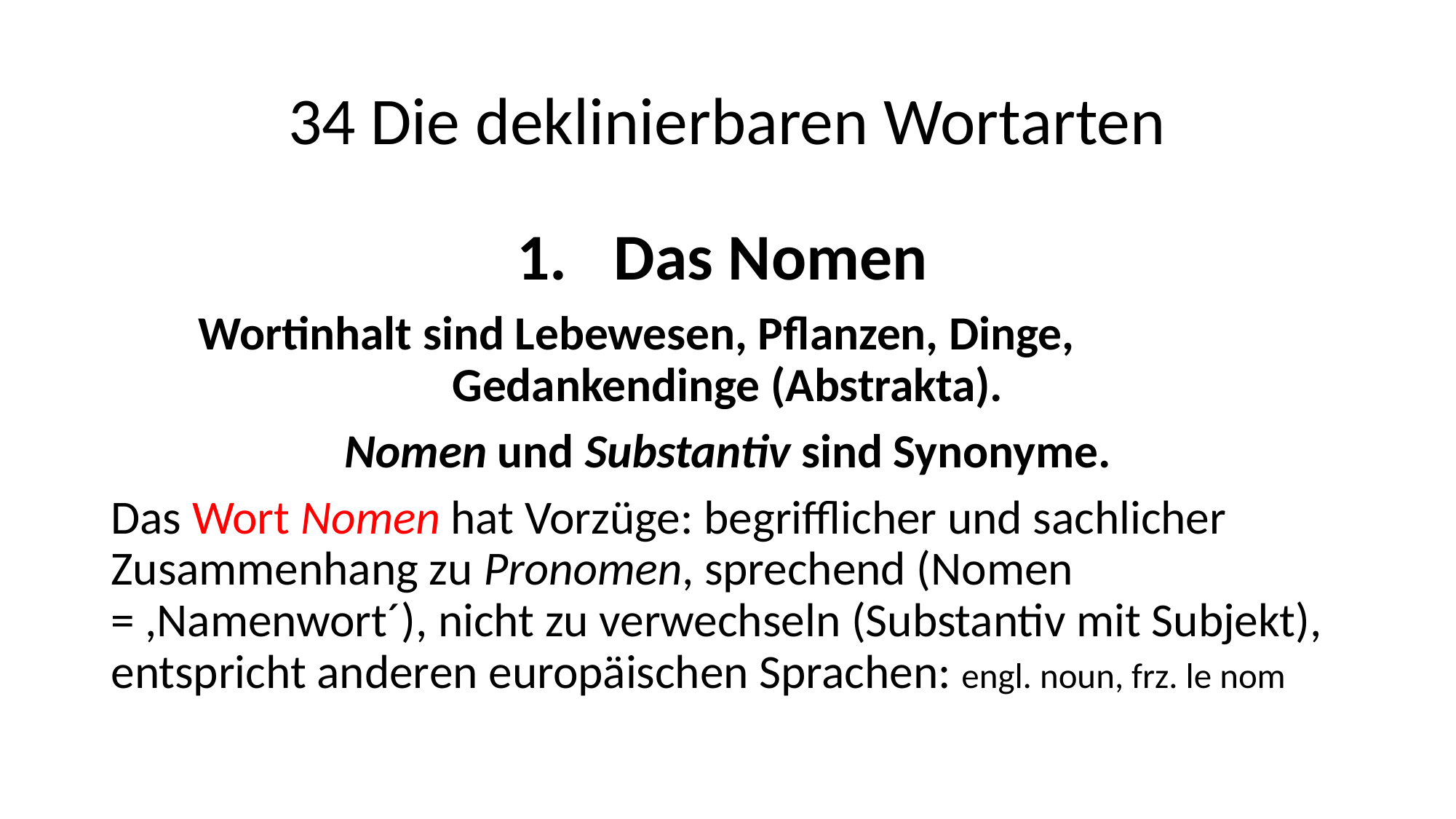

# 34 Die deklinierbaren Wortarten
Das Nomen
Wortinhalt sind Lebewesen, Pflanzen, Dinge,                  Gedankendinge (Abstrakta).
Nomen und Substantiv sind Synonyme.
Das Wort Nomen hat Vorzüge: begrifflicher und sachlicher Zusammenhang zu Pronomen, sprechend (Nomen = ,Namenwort´), nicht zu verwechseln (Substantiv mit Subjekt), entspricht anderen europäischen Sprachen: engl. noun, frz. le nom